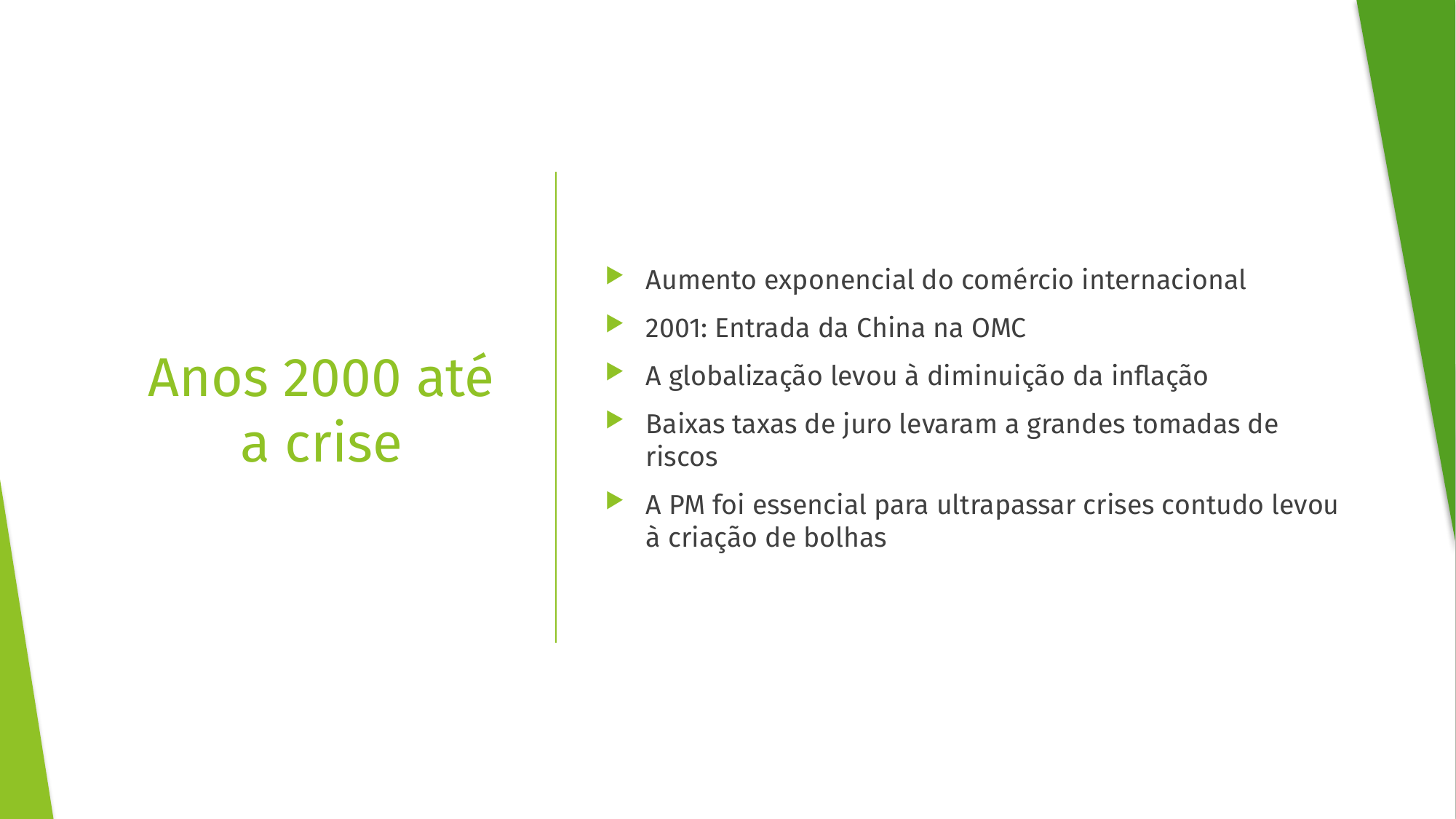

Aumento exponencial do comércio internacional
2001: Entrada da China na OMC
A globalização levou à diminuição da inflação
Baixas taxas de juro levaram a grandes tomadas de riscos
A PM foi essencial para ultrapassar crises contudo levou à criação de bolhas
# Anos 2000 até a crise